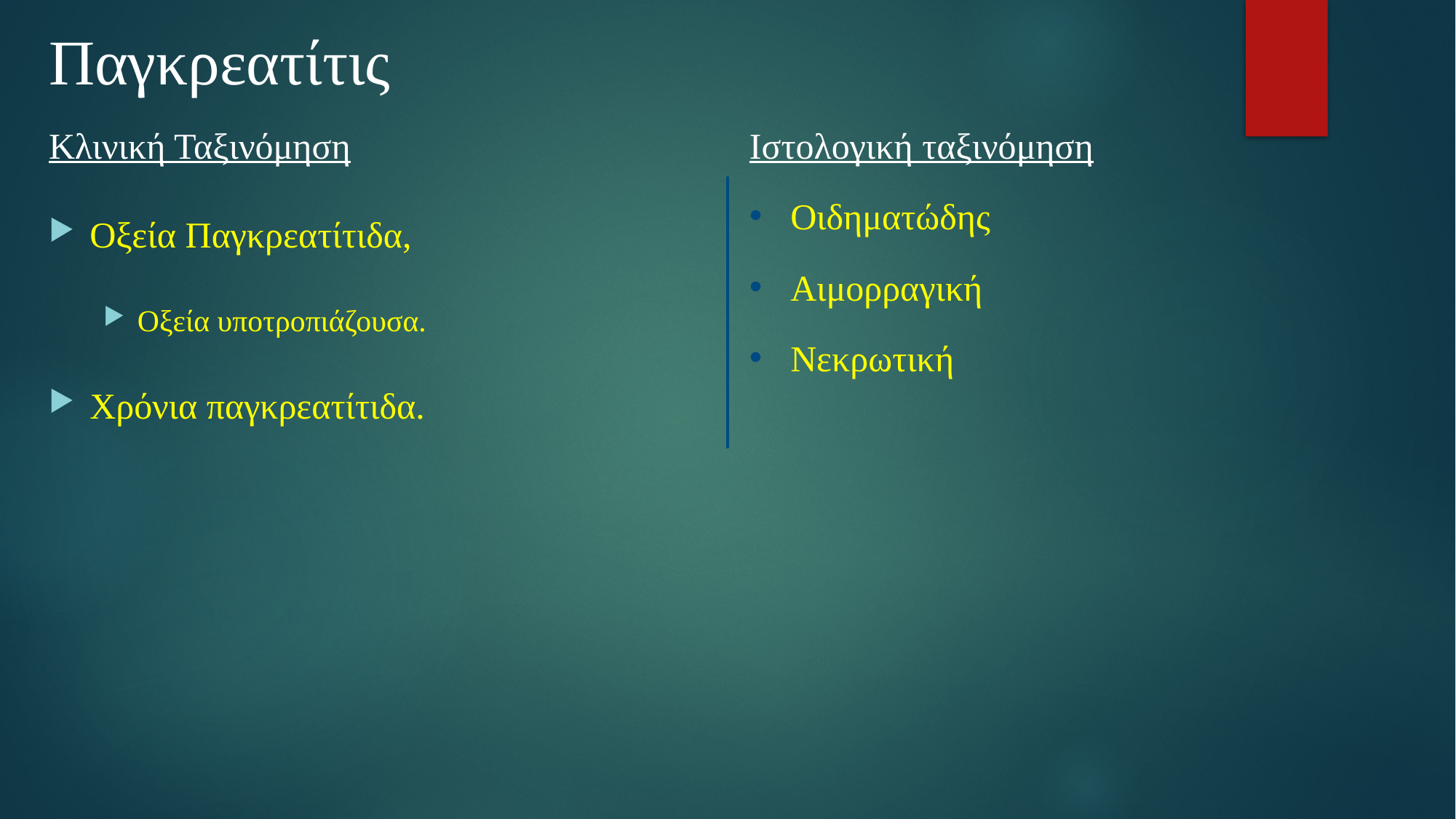

# Παγκρεατίτις
Κλινική Ταξινόμηση
Οξεία Παγκρεατίτιδα,
Οξεία υποτροπιάζουσα.
Χρόνια παγκρεατίτιδα.

Ιστολογική ταξινόμηση
Οιδηματώδης
Αιμορραγική
Νεκρωτική